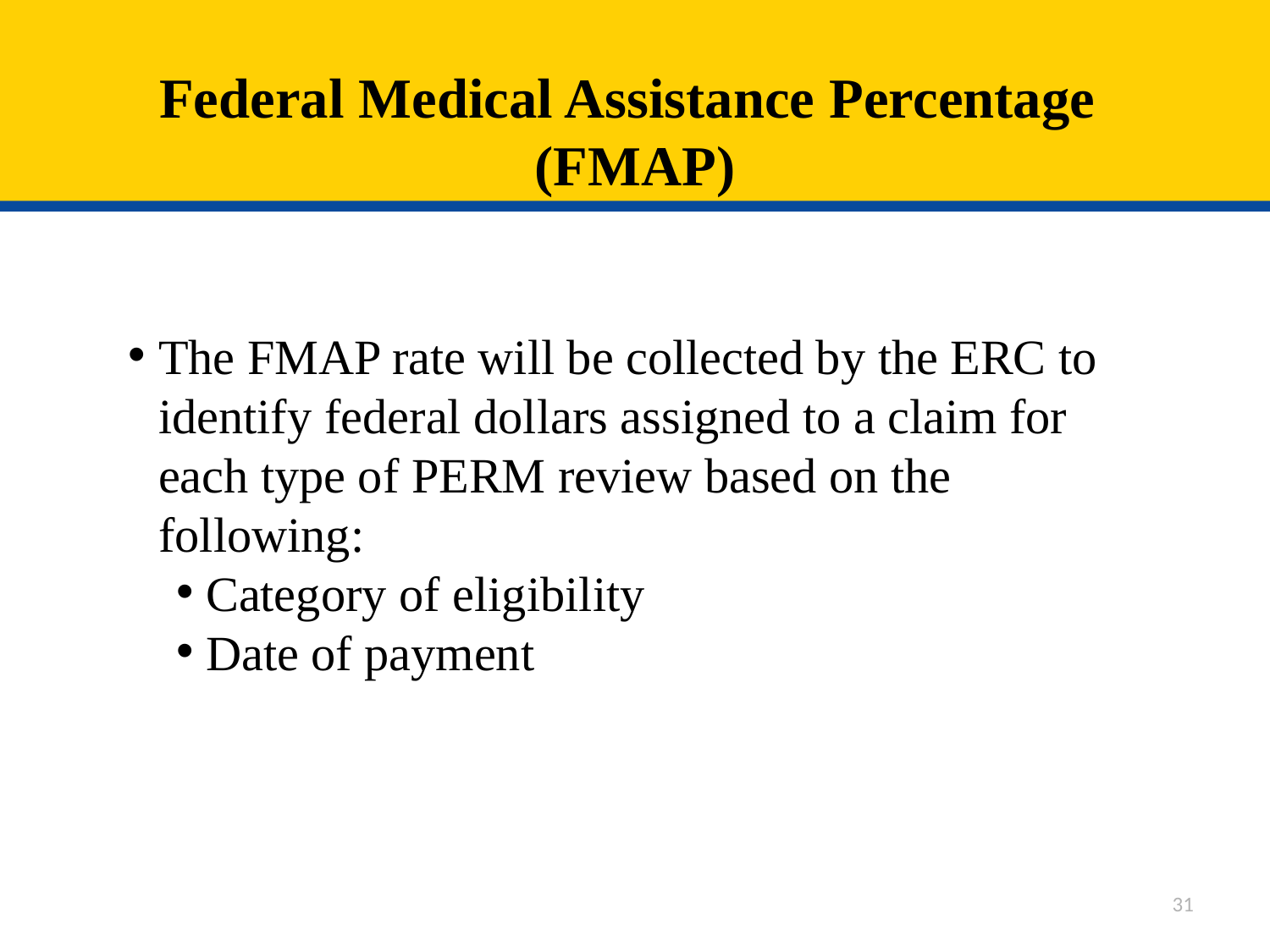

# Federal Medical Assistance Percentage (FMAP)
The FMAP rate will be collected by the ERC to identify federal dollars assigned to a claim for each type of PERM review based on the following:
Category of eligibility
Date of payment
31